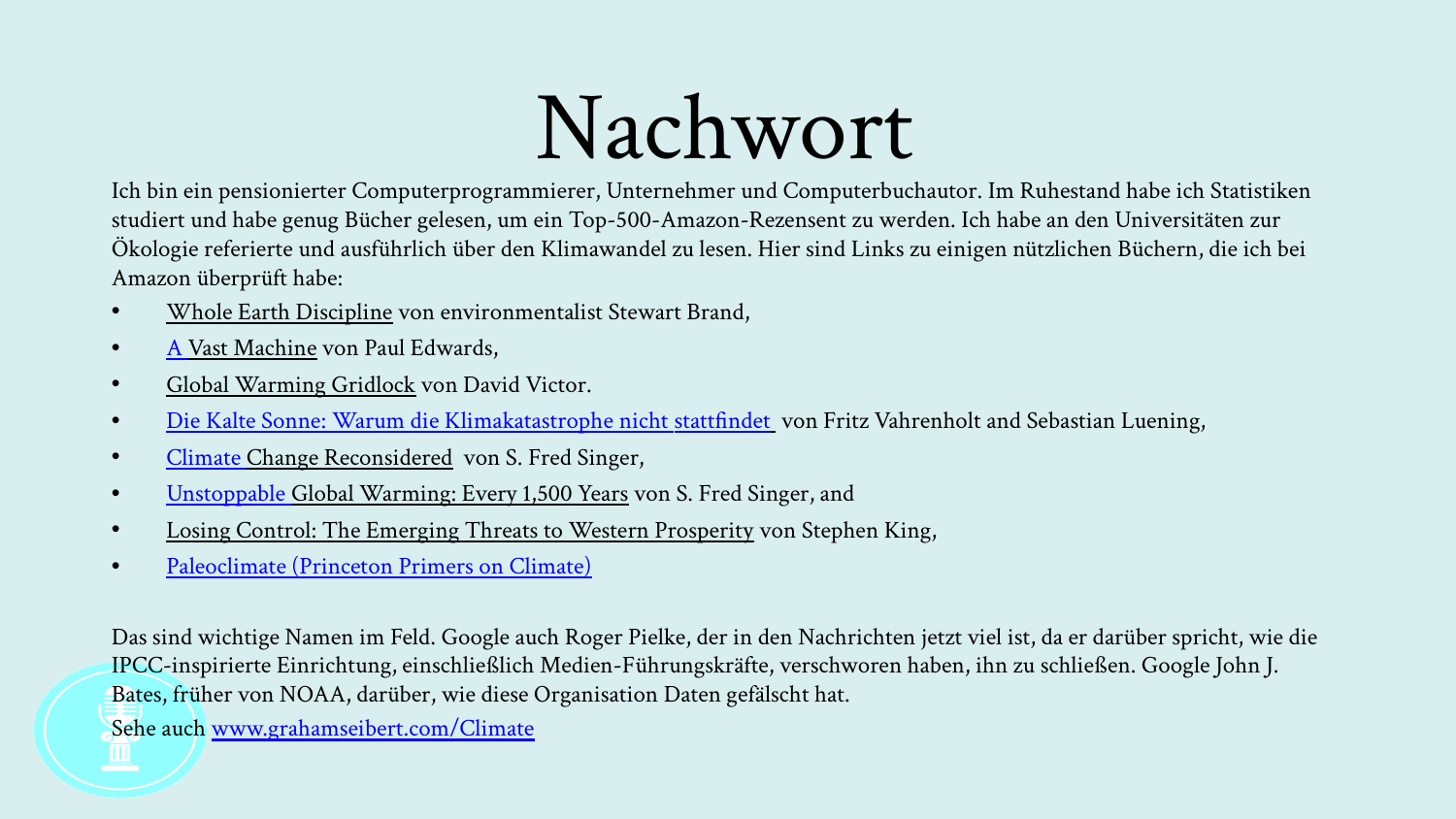

Nachwort
Ich bin ein pensionierter Computerprogrammierer, Unternehmer und Computerbuchautor. Im Ruhestand habe ich Statistiken studiert und habe genug Bücher gelesen, um ein Top-500-Amazon-Rezensent zu werden. Ich habe an den Universitäten zur Ökologie referierte und ausführlich über den Klimawandel zu lesen. Hier sind Links zu einigen nützlichen Büchern, die ich bei Amazon überprüft habe:
Whole Earth Discipline von environmentalist Stewart Brand,
A Vast Machine von Paul Edwards,
Global Warming Gridlock von David Victor.
Die Kalte Sonne: Warum die Klimakatastrophe nicht stattfindet  von Fritz Vahrenholt and Sebastian Luening,
Climate Change Reconsidered  von S. Fred Singer,
Unstoppable Global Warming: Every 1,500 Years von S. Fred Singer, and
Losing Control: The Emerging Threats to Western Prosperity von Stephen King,
Paleoclimate (Princeton Primers on Climate)

Das sind wichtige Namen im Feld. Google auch Roger Pielke, der in den Nachrichten jetzt viel ist, da er darüber spricht, wie die IPCC-inspirierte Einrichtung, einschließlich Medien-Führungskräfte, verschworen haben, ihn zu schließen. Google John J. Bates, früher von NOAA, darüber, wie diese Organisation Daten gefälscht hat.
Sehe auch www.grahamseibert.com/Climate